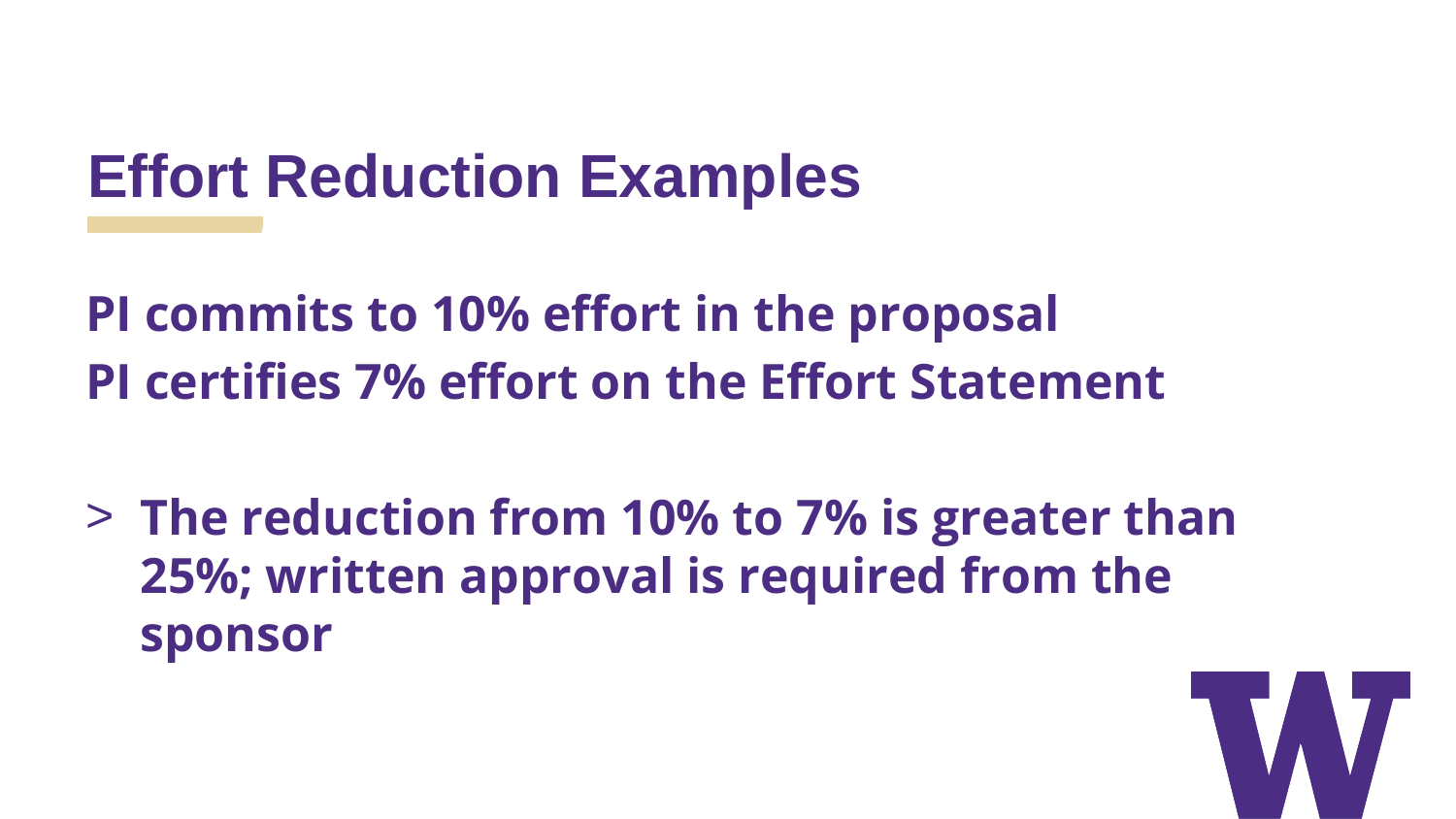

# Effort Reduction Examples
PI commits to 10% effort in the proposal
PI certifies 7% effort on the Effort Statement

The reduction from 10% to 7% is greater than 25%; written approval is required from the sponsor